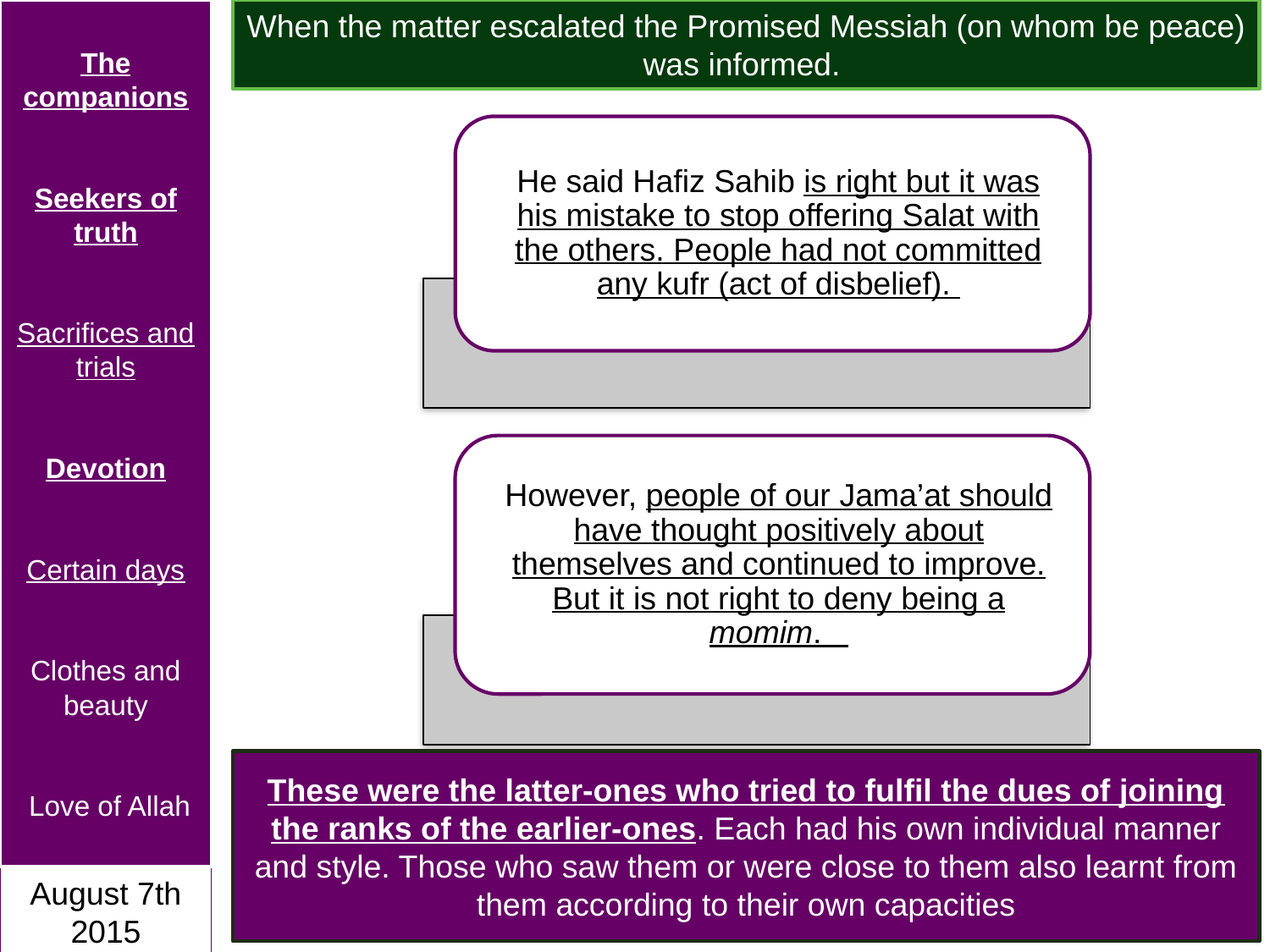

The companions

Seekers of truth

Sacrifices and trials

Devotion

Certain days

Clothes and beauty

 Love of Allah
August 7th 2015
When the matter escalated the Promised Messiah (on whom be peace) was informed.
He said Hafiz Sahib is right but it was his mistake to stop offering Salat with the others. People had not committed any kufr (act of disbelief).
However, people of our Jama’at should have thought positively about themselves and continued to improve. But it is not right to deny being a momim.
These were the latter-ones who tried to fulfil the dues of joining the ranks of the earlier-ones. Each had his own individual manner and style. Those who saw them or were close to them also learnt from them according to their own capacities